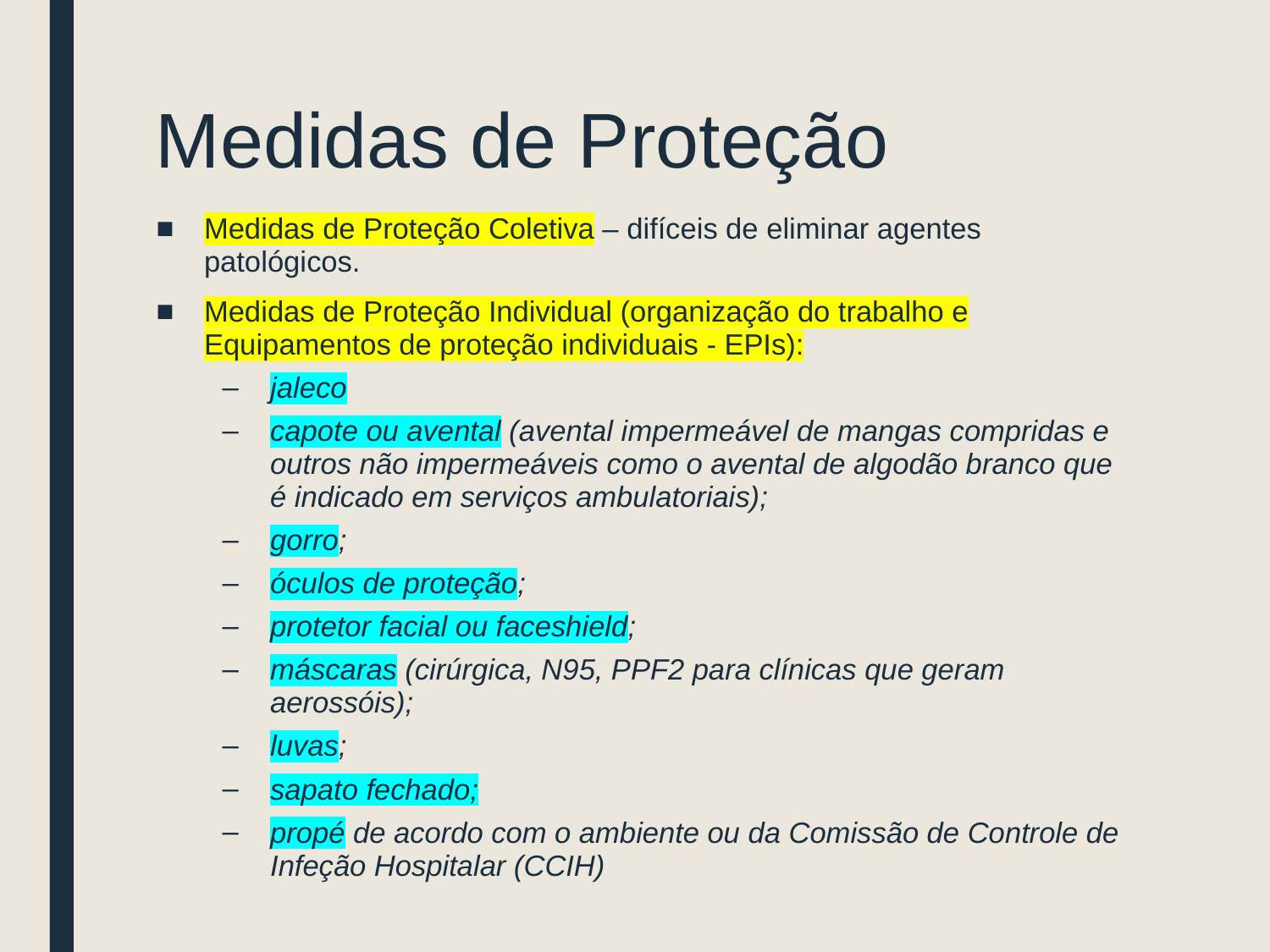

# Medidas de Proteção
Medidas de Proteção Coletiva – difíceis de eliminar agentes patológicos.
Medidas de Proteção Individual (organização do trabalho e Equipamentos de proteção individuais - EPIs):
jaleco
capote ou avental (avental impermeável de mangas compridas e outros não impermeáveis como o avental de algodão branco que é indicado em serviços ambulatoriais);
gorro;
óculos de proteção;
protetor facial ou faceshield;
máscaras (cirúrgica, N95, PPF2 para clínicas que geram aerossóis);
luvas;
sapato fechado;
propé de acordo com o ambiente ou da Comissão de Controle de Infeção Hospitalar (CCIH)